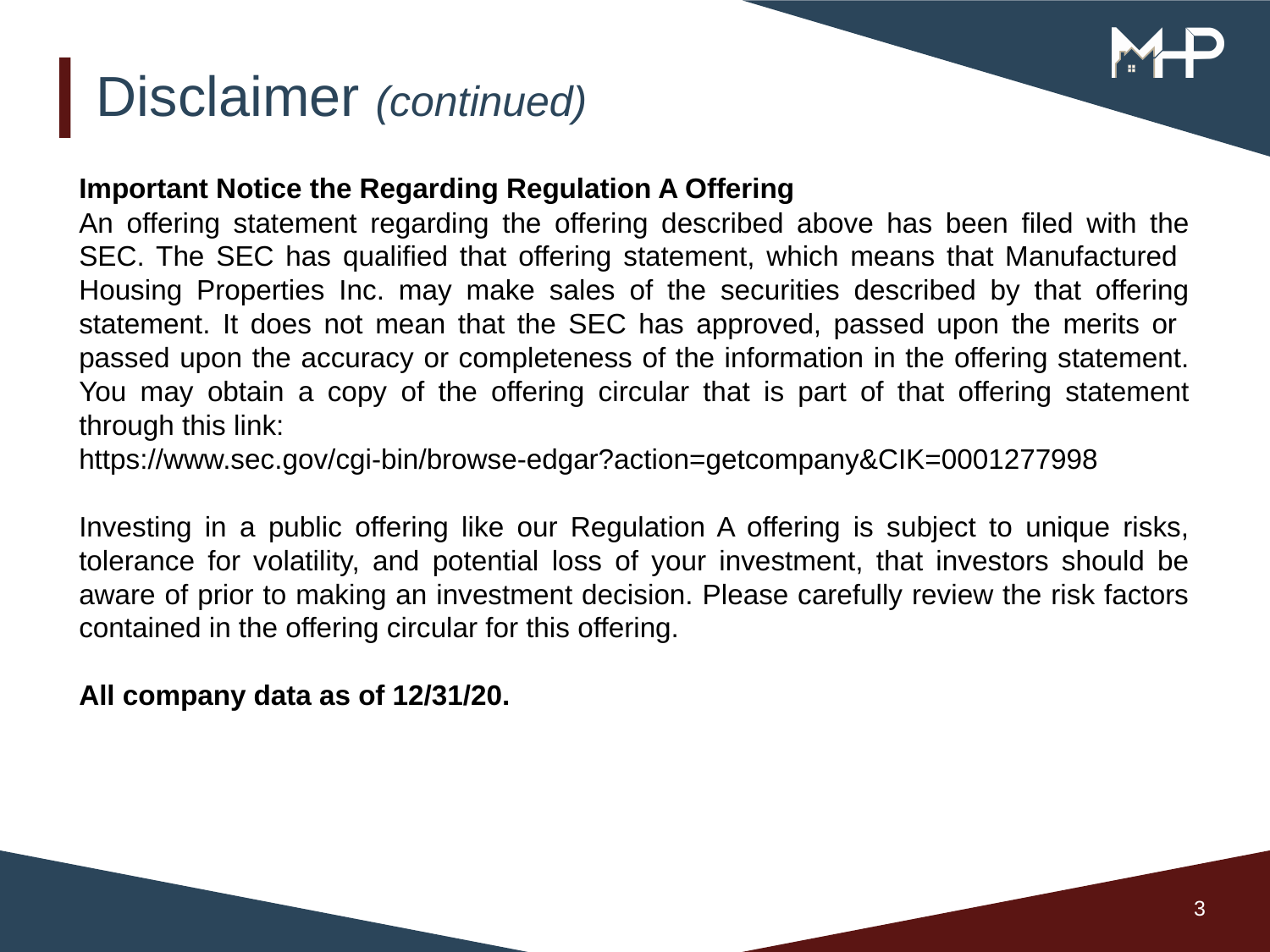

# Disclaimer (continued)
Important Notice the Regarding Regulation A Offering
An offering statement regarding the offering described above has been filed with the SEC. The SEC has qualified that offering statement, which means that Manufactured  Housing Properties Inc. may make sales of the securities described by that offering statement. It does not mean that the SEC has approved, passed upon the merits or  passed upon the accuracy or completeness of the information in the offering statement. You may obtain a copy of the offering circular that is part of that offering statement through this link:
https://www.sec.gov/cgi-bin/browse-edgar?action=getcompany&CIK=0001277998

Investing in a public offering like our Regulation A offering is subject to unique risks, tolerance for volatility, and potential loss of your investment, that investors should be aware of prior to making an investment decision. Please carefully review the risk factors contained in the offering circular for this offering.

All company data as of 12/31/20.
3